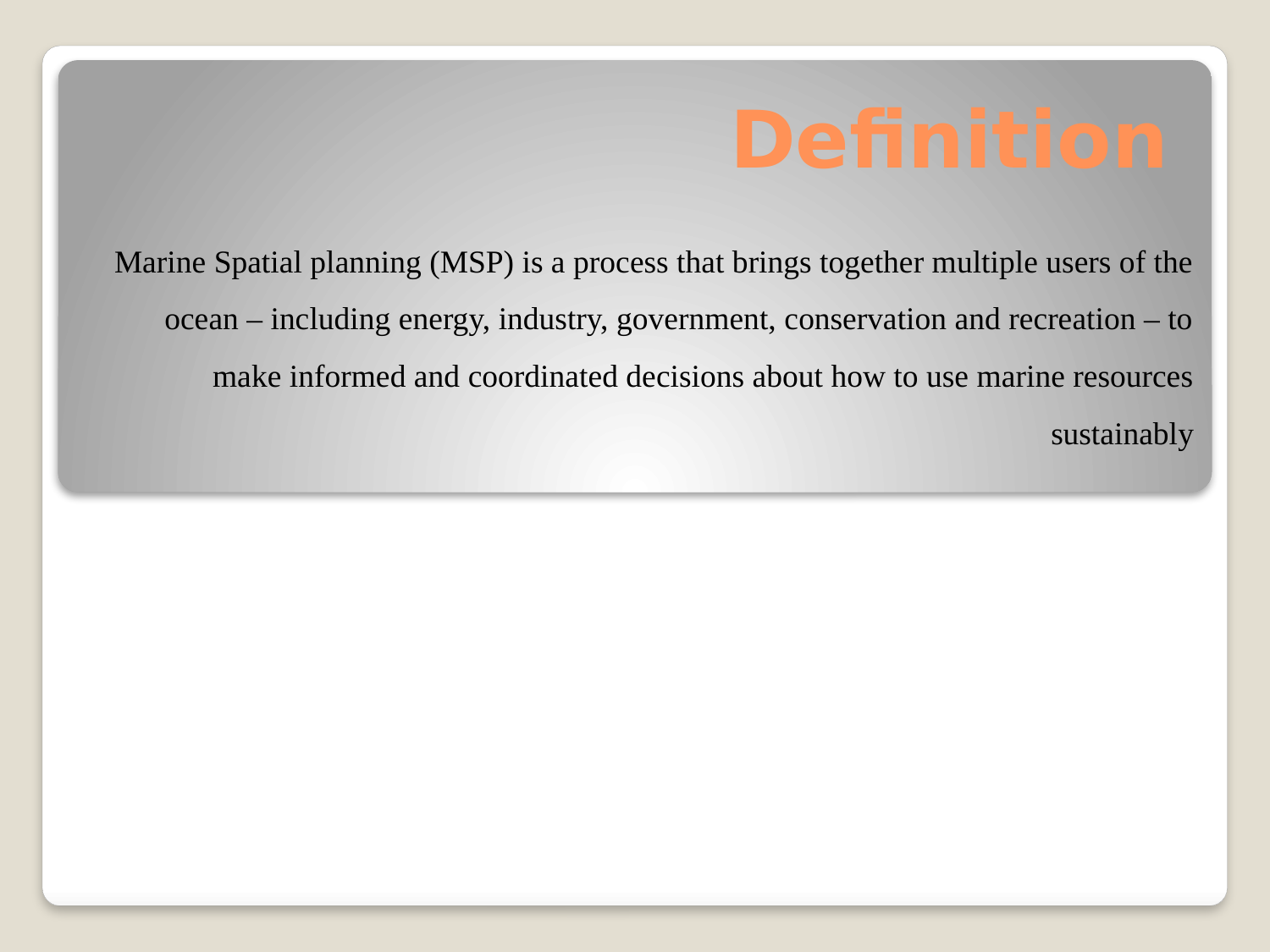

# Definition
Marine Spatial planning (MSP) is a process that brings together multiple users of the ocean – including energy, industry, government, conservation and recreation – to make informed and coordinated decisions about how to use marine resources sustainably